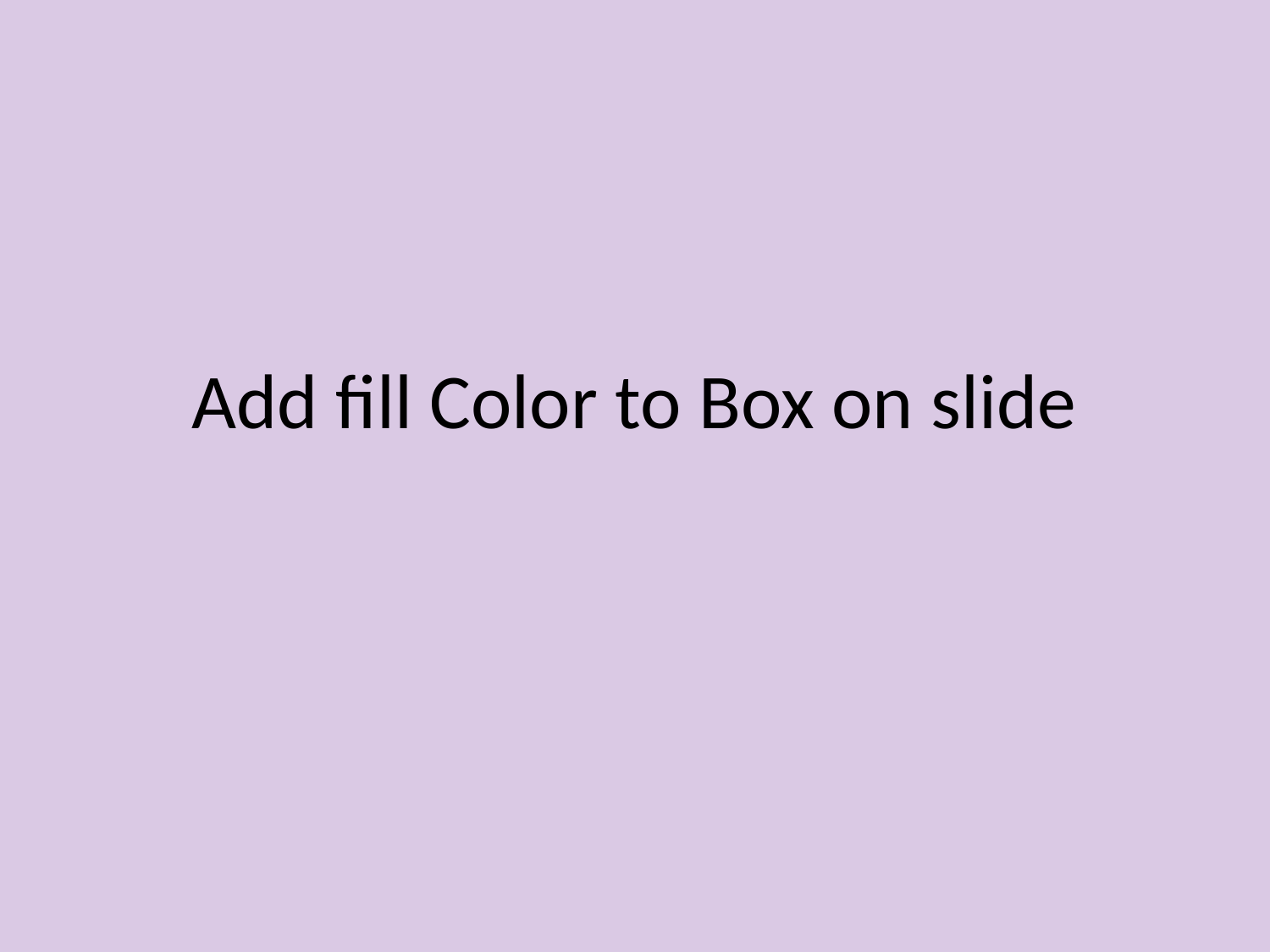

# Add fill Color to Box on slide